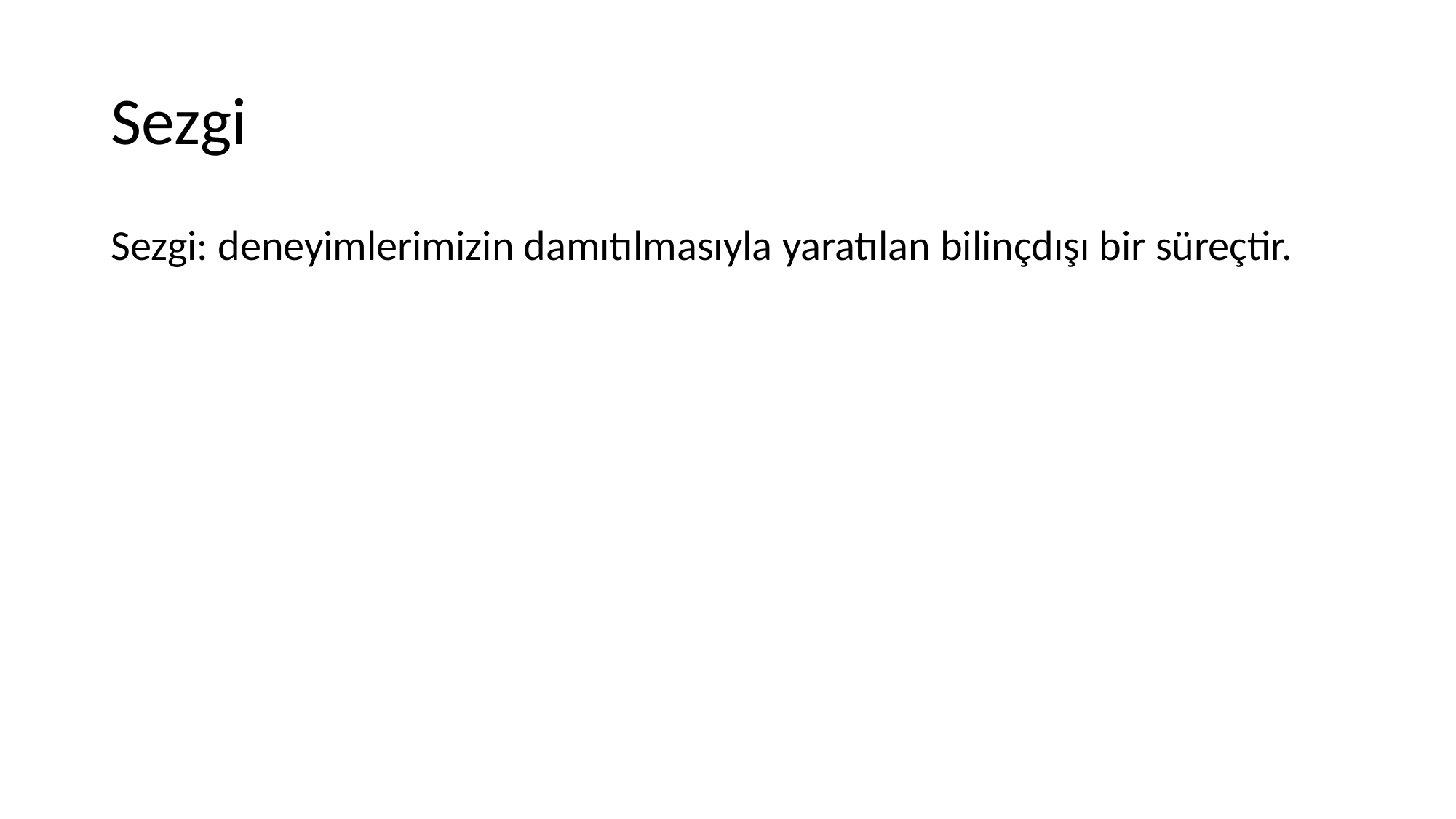

# Sezgi
Sezgi: deneyimlerimizin damıtılmasıyla yaratılan bilinçdışı bir süreçtir.